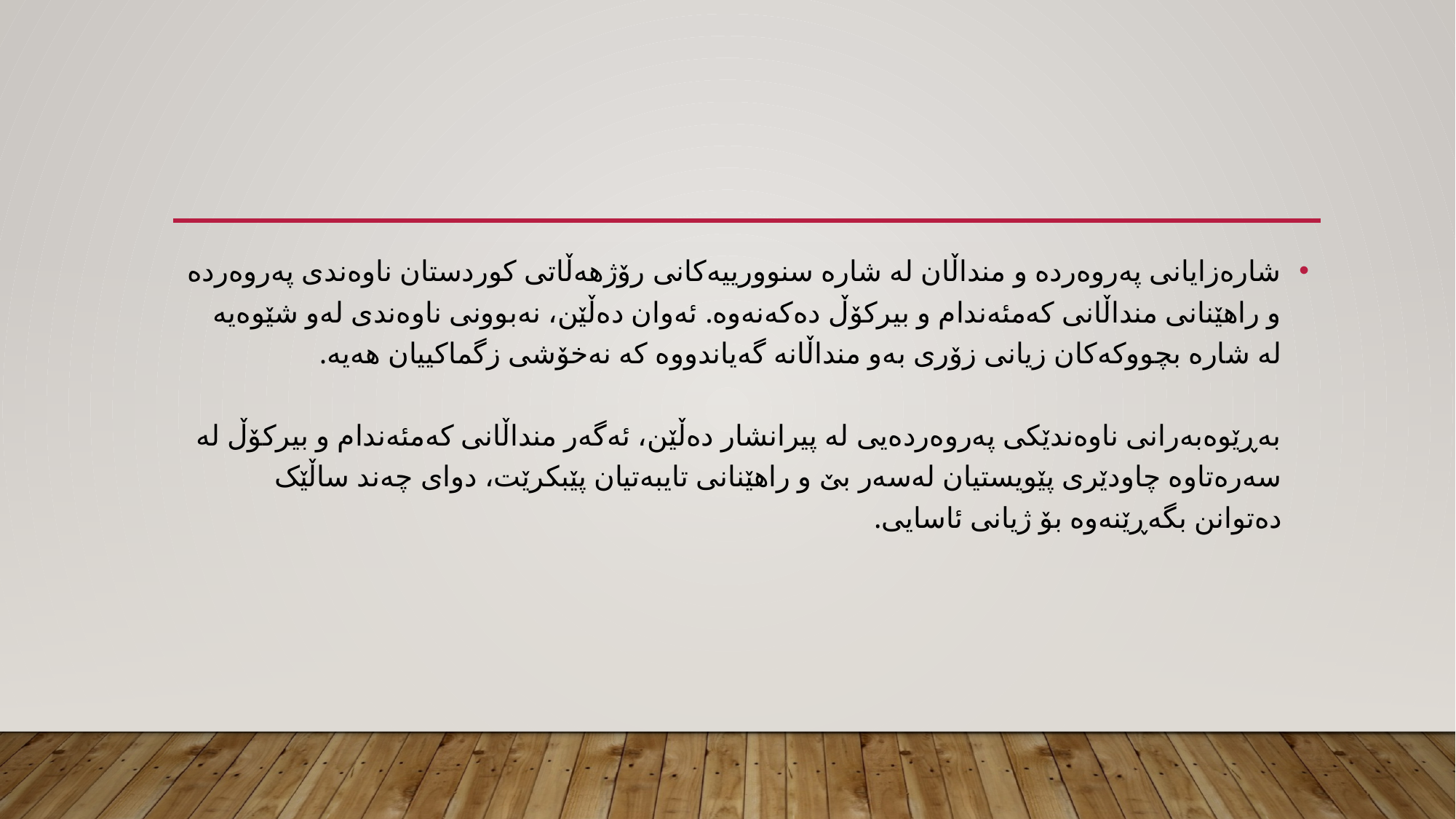

#
شارەزایانی پەروەردە و منداڵان لە شارە سنوورییەکانی رۆژهەڵاتی کوردستان ناوەندی پەروەردە و راهێنانی منداڵانی کەمئەندام و بیرکۆڵ دەکەنەوە. ئەوان دەڵێن، نەبوونی ناوەندی لەو شێوەیە لە شارە بچووکەکان زیانی زۆری بەو منداڵانە گەیاندووە کە نەخۆشی زگماکییان هەیە. 
بەڕێوەبەرانی ناوەندێکی پەروەردەیی لە پیرانشار دەڵێن، ئەگەر منداڵانی کەمئەندام و بیرکۆڵ لە سەرەتاوە چاودێری پێویستیان لەسەر بێ و راهێنانی تایبەتیان پێبکرێت، دوای چەند ساڵێک دەتوانن بگەڕێنەوە بۆ ژیانی ئاسایی.